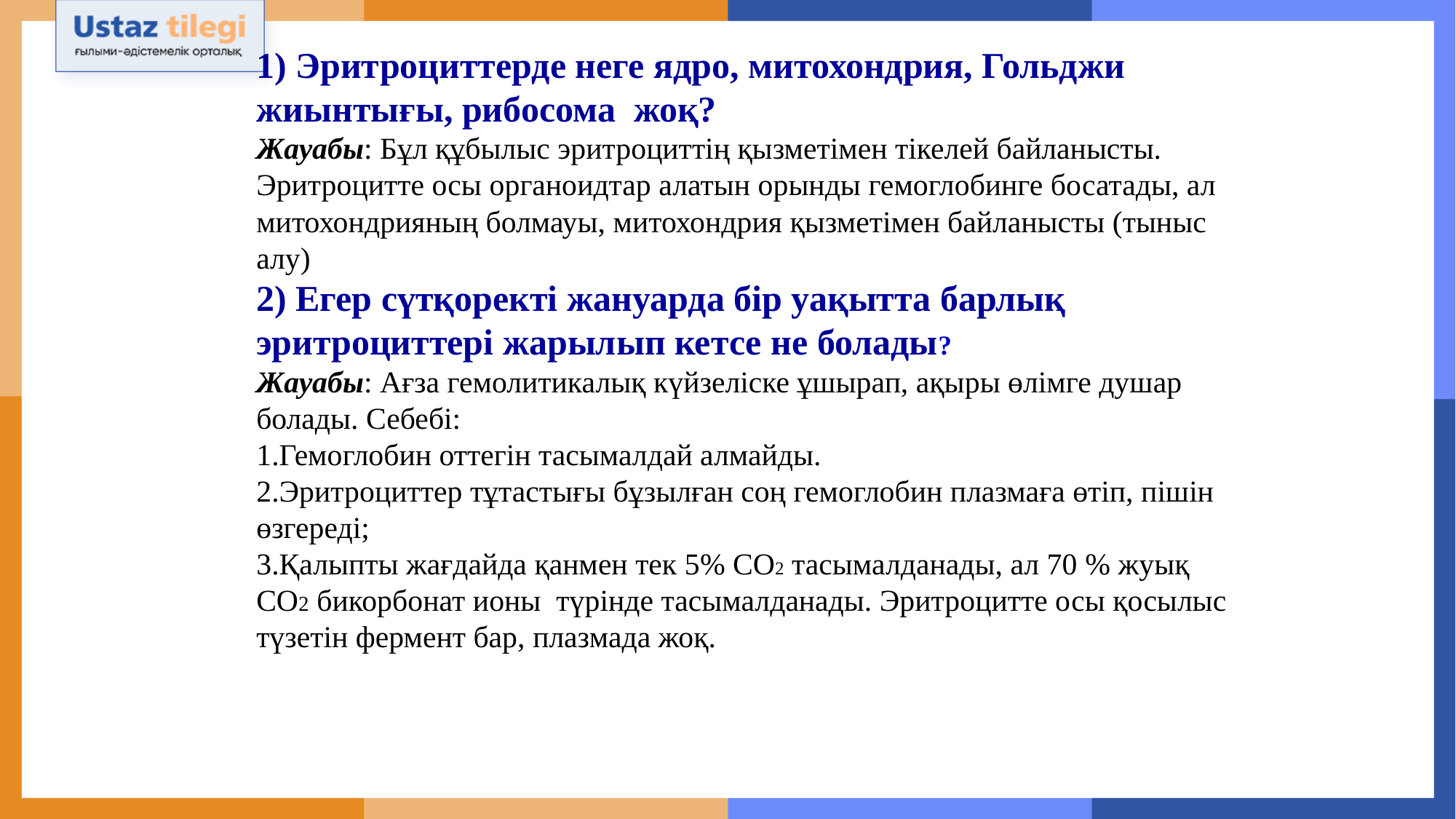

1) Эритроциттерде неге ядро, митохондрия, Гольджи жиынтығы, рибосома  жоқ?
Жауабы: Бұл құбылыс эритроциттің қызметімен тікелей байланысты. Эритроцитте осы органоидтар алатын орынды гемоглобинге босатады, ал  митохондрияның болмауы, митохондрия қызметімен байланысты (тыныс алу)
2) Егер сүтқоректі жануарда бір уақытта барлық эритроциттері жарылып кетсе не болады?
Жауабы: Ағза гемолитикалық күйзеліске ұшырап, ақыры өлімге душар болады. Себебі:
1.Гемоглобин оттегін тасымалдай алмайды.
2.Эритроциттер тұтастығы бұзылған соң гемоглобин плазмаға өтіп, пішін өзгереді;
3.Қалыпты жағдайда қанмен тек 5% СО2 тасымалданады, ал 70 % жуық  СО2 бикорбонат ионы  түрінде тасымалданады. Эритроцитте осы қосылыс түзетін фермент бар, плазмада жоқ.